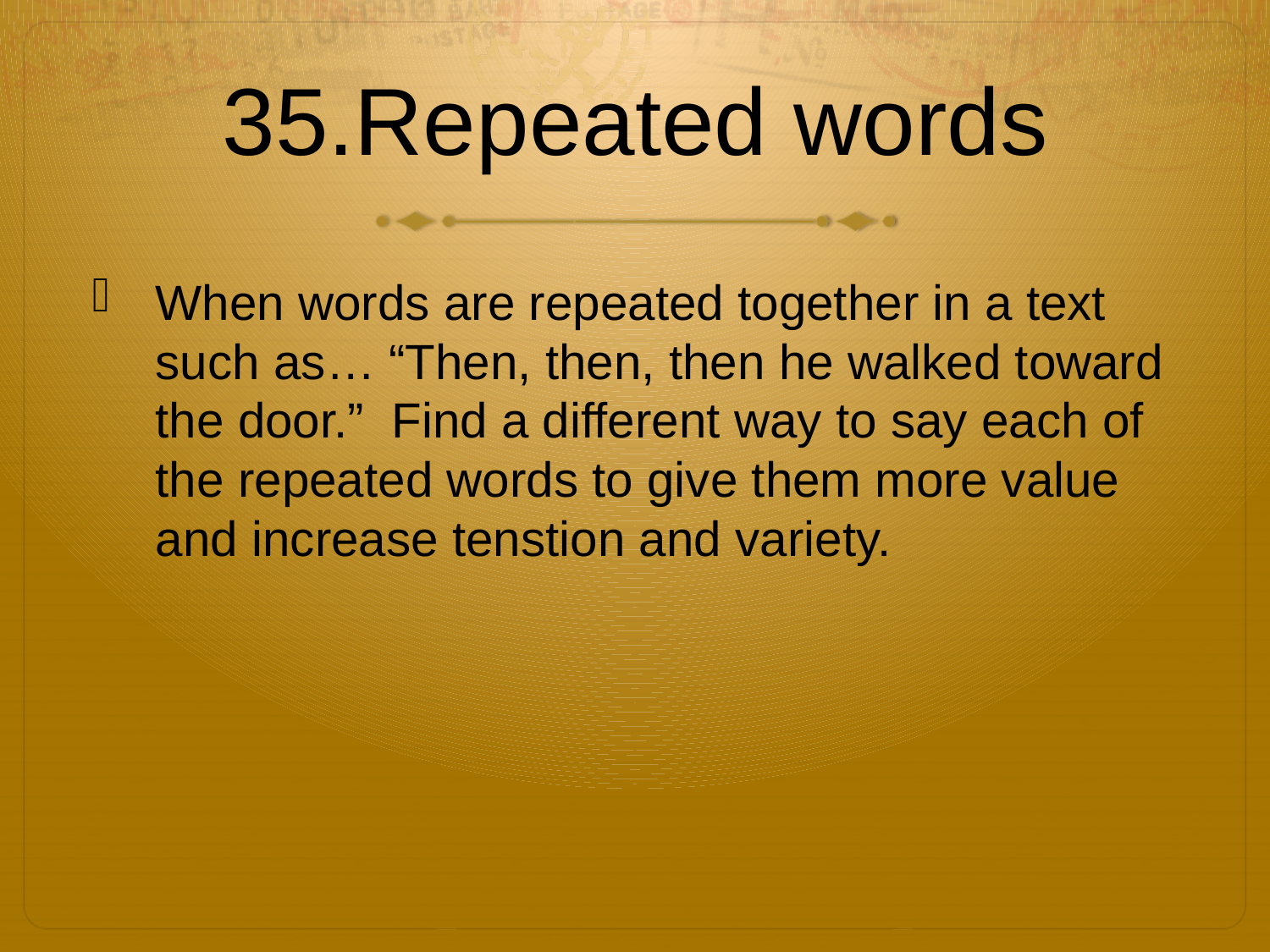

# 35.Repeated words
When words are repeated together in a text such as… “Then, then, then he walked toward the door.”  Find a different way to say each of the repeated words to give them more value and increase tenstion and variety.